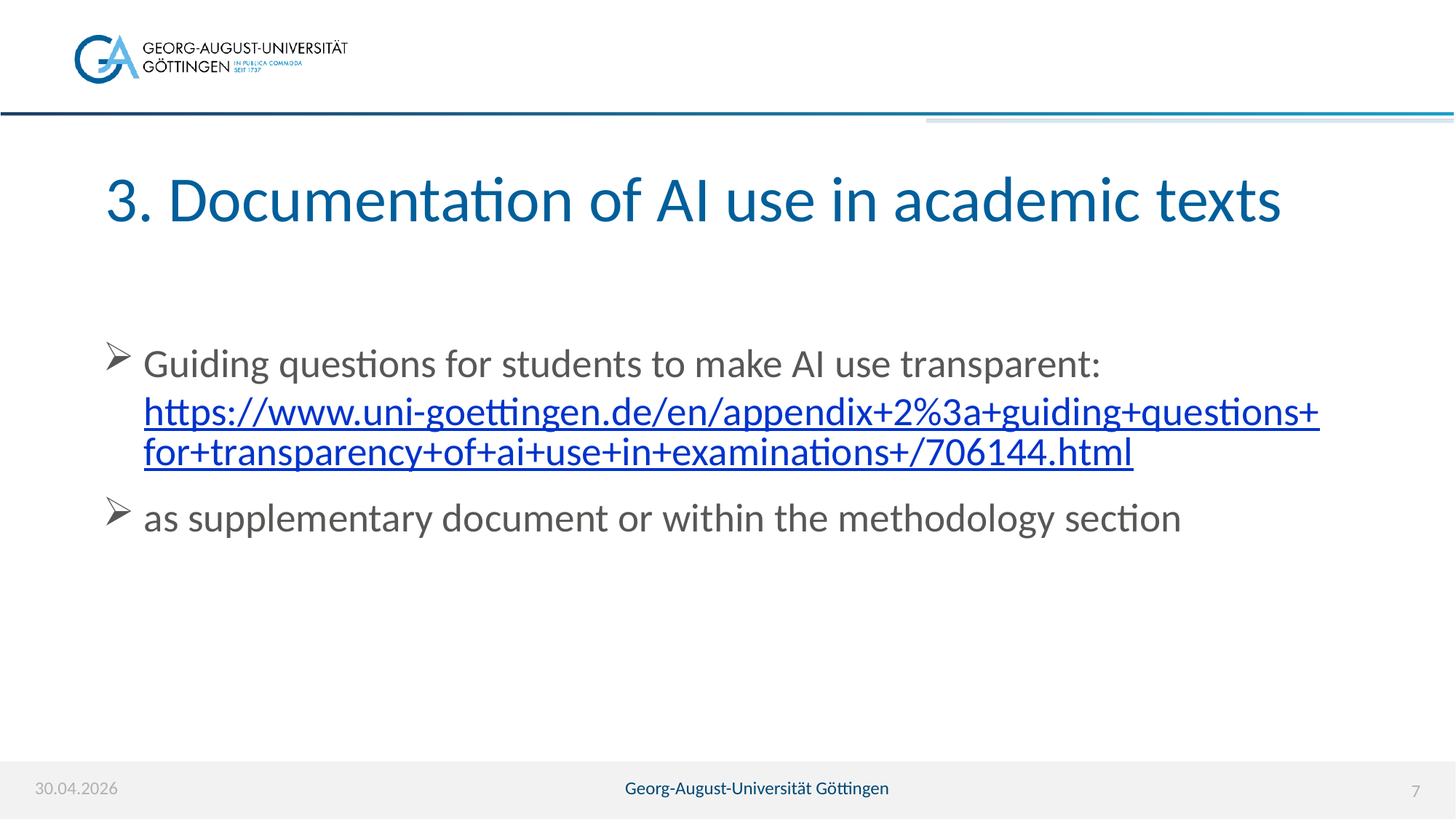

# 3. Documentation of AI use in academic texts
Guiding questions for students to make AI use transparent: https://www.uni-goettingen.de/en/appendix+2%3a+guiding+questions+for+transparency+of+ai+use+in+examinations+/706144.html
as supplementary document or within the methodology section

30.04.2026
Georg-August-Universität Göttingen
7